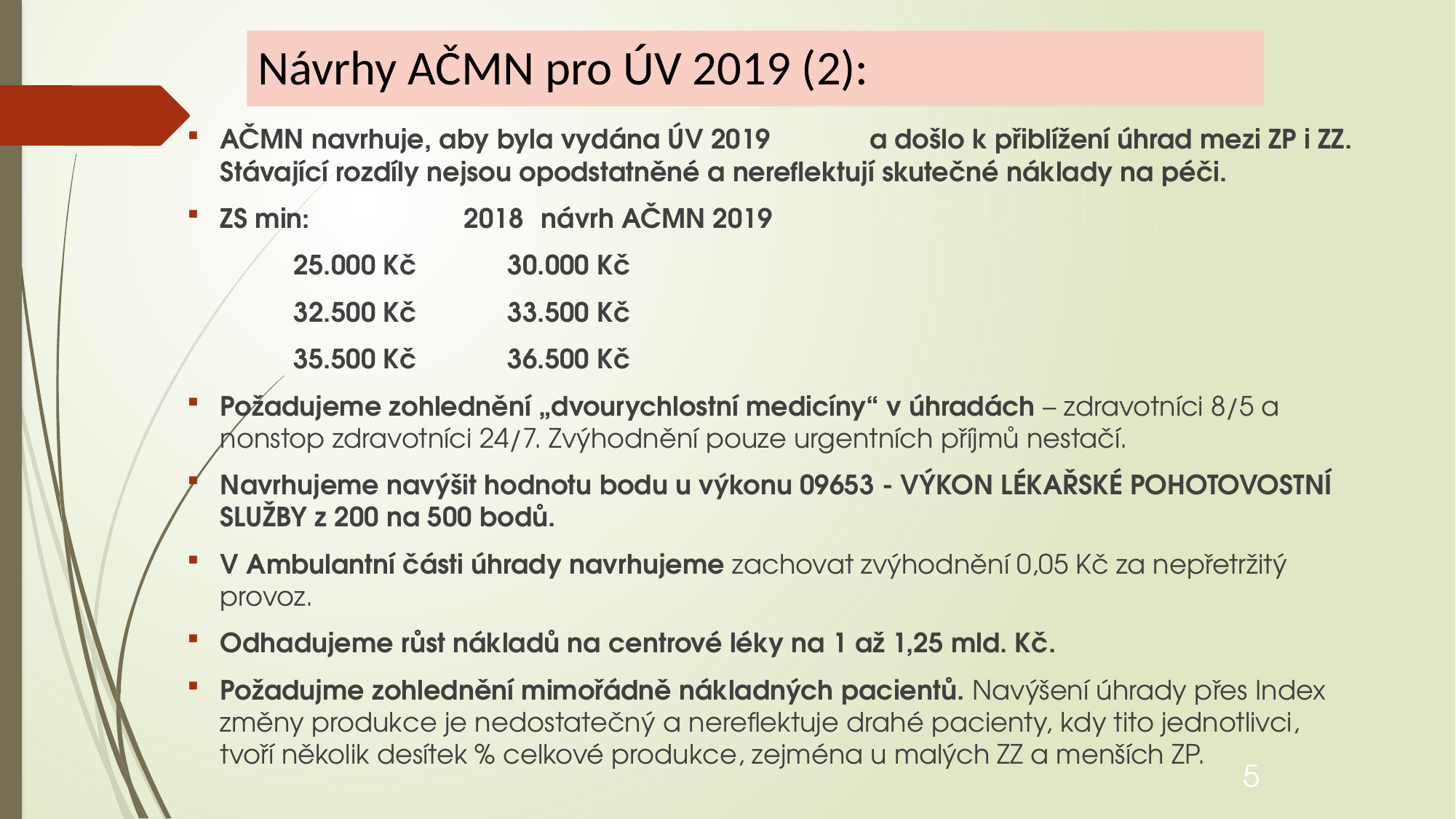

# Návrhy AČMN pro ÚV 2019 (2):
AČMN navrhuje, aby byla vydána ÚV 2019	 a došlo k přiblížení úhrad mezi ZP i ZZ. Stávající rozdíly nejsou opodstatněné a nereflektují skutečné náklady na péči.
ZS min:	   	    2018				návrh AČMN 2019
				25.000 Kč				30.000 Kč
				32.500 Kč				33.500 Kč
				35.500 Kč				36.500 Kč
Požadujeme zohlednění „dvourychlostní medicíny“ v úhradách – zdravotníci 8/5 a nonstop zdravotníci 24/7. Zvýhodnění pouze urgentních příjmů nestačí.
Navrhujeme navýšit hodnotu bodu u výkonu 09653 - VÝKON LÉKAŘSKÉ POHOTOVOSTNÍ SLUŽBY z 200 na 500 bodů.
V Ambulantní části úhrady navrhujeme zachovat zvýhodnění 0,05 Kč za nepřetržitý provoz.
Odhadujeme růst nákladů na centrové léky na 1 až 1,25 mld. Kč.
Požadujme zohlednění mimořádně nákladných pacientů. Navýšení úhrady přes Index změny produkce je nedostatečný a nereflektuje drahé pacienty, kdy tito jednotlivci, tvoří několik desítek % celkové produkce, zejména u malých ZZ a menších ZP.
5